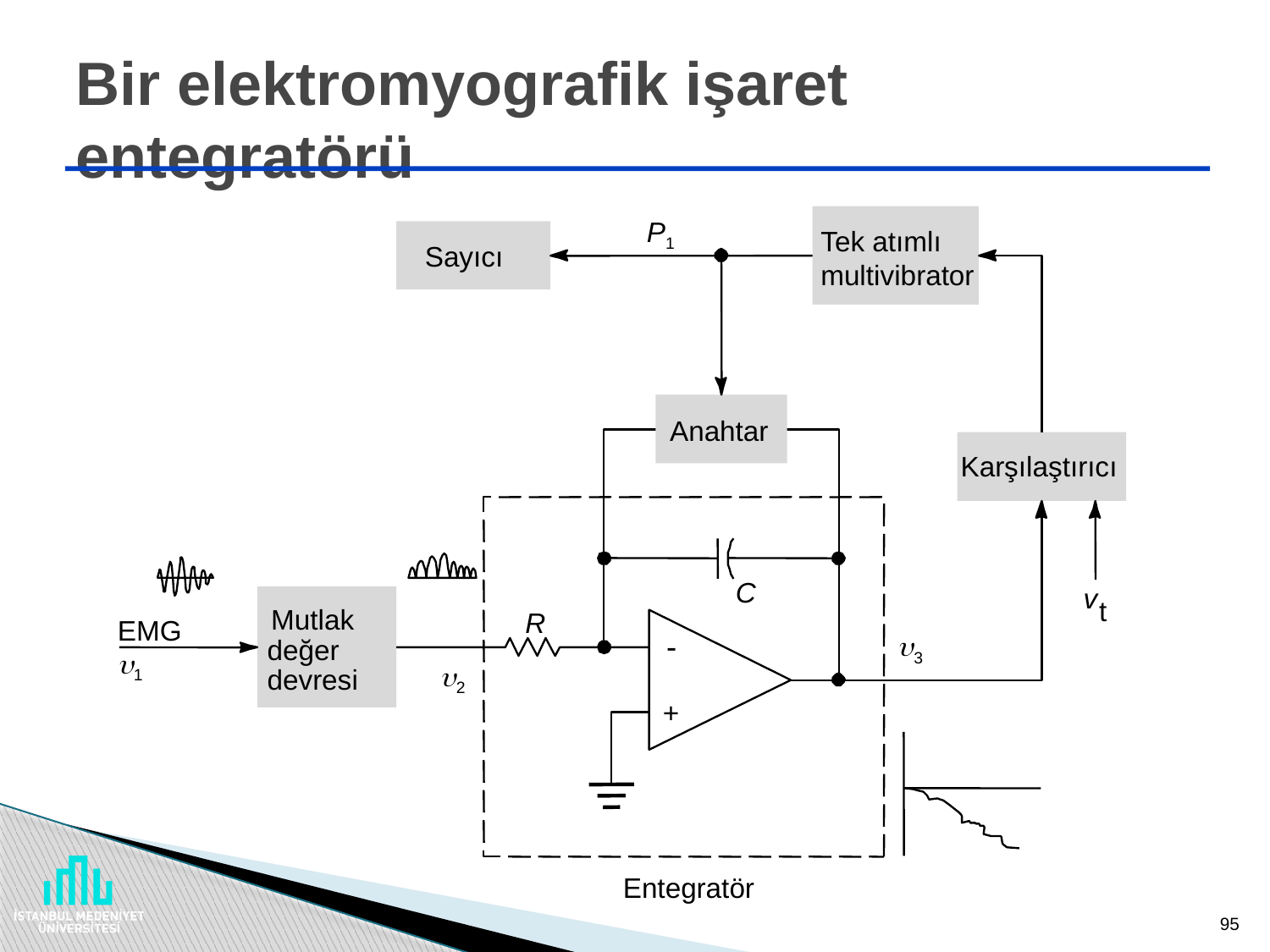

# Bir elektromyografik işaret entegratörü

P1

Tek atımlı
multivibrator
Sayıcı

Anahtar

Karşılaştırıcı

C

v

t

Mutlak
R

EMG

υ3
−
değer

υ1

υ2
devresi

+

Entegratör
95